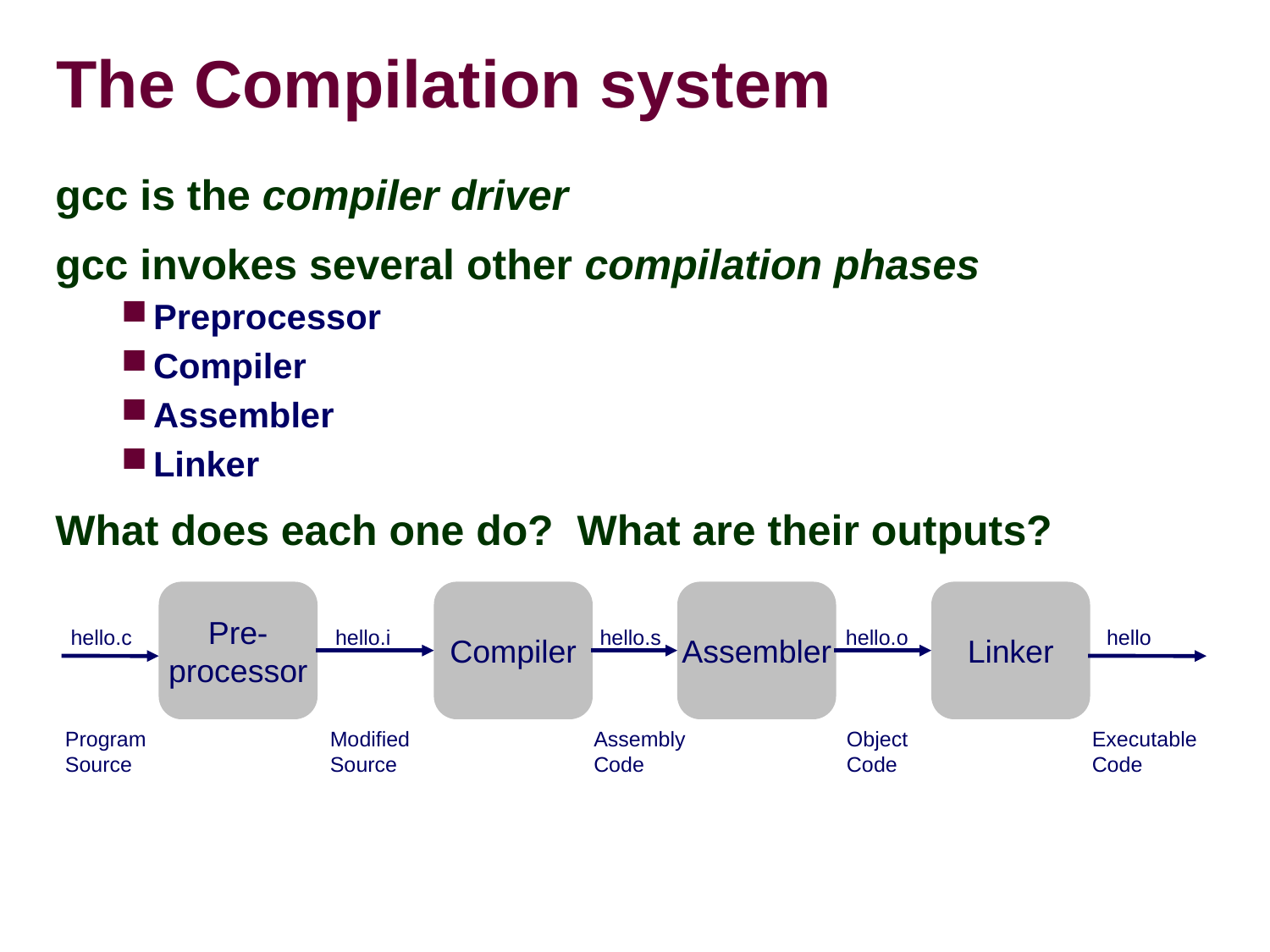

# The Compilation system
gcc is the compiler driver
gcc invokes several other compilation phases
Preprocessor
Compiler
Assembler
Linker
What does each one do?  What are their outputs?

Pre-
processor
Compiler
Assembler
Linker
hello.c
hello.i
hello.s
hello.o
hello

Program
Source
Modified
Source
Assembly
Code
Object
Code
Executable
Code